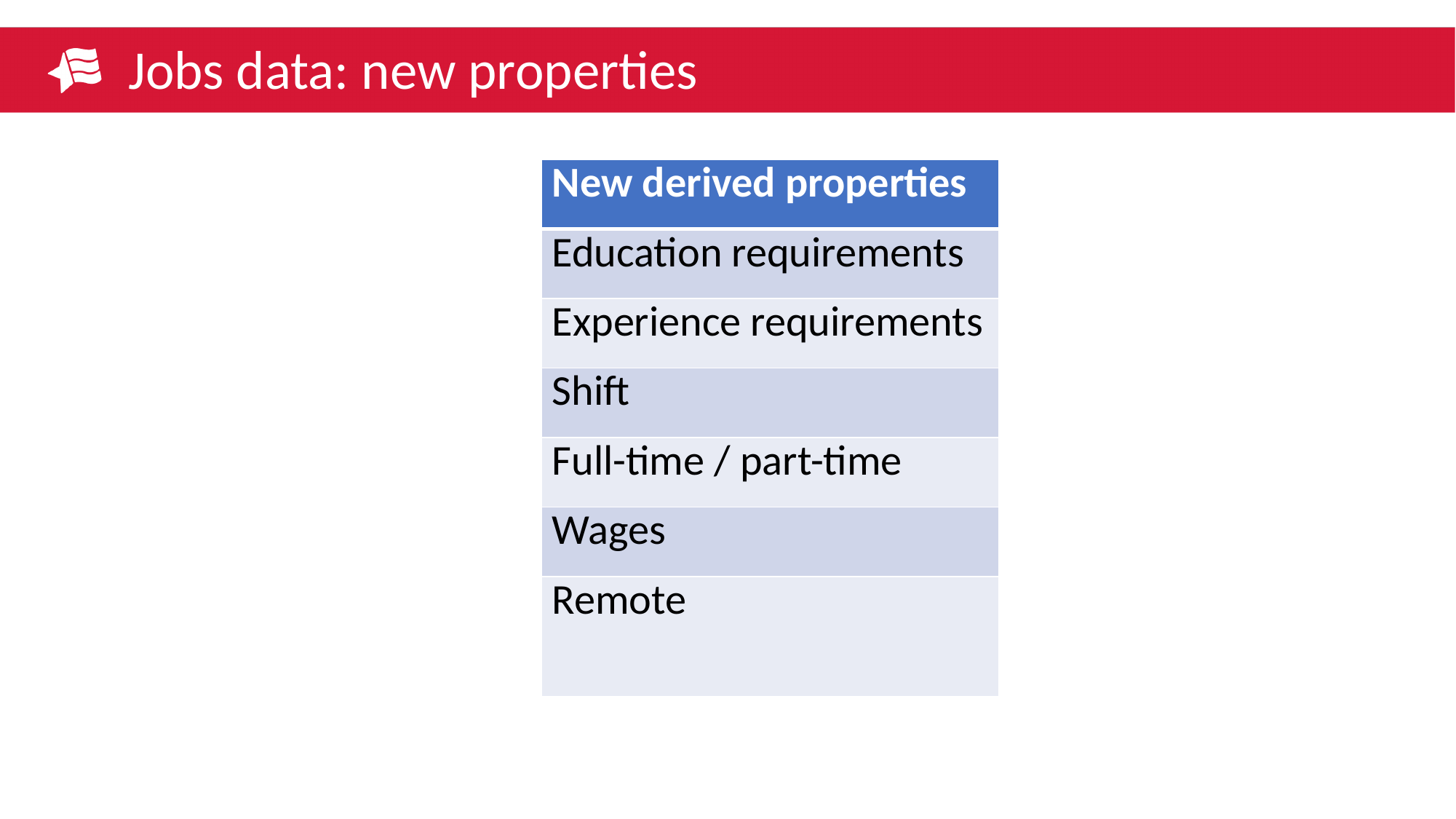

Jobs data: new properties
| New derived properties |
| --- |
| Education requirements |
| Experience requirements |
| Shift |
| Full-time / part-time |
| Wages |
| Remote |